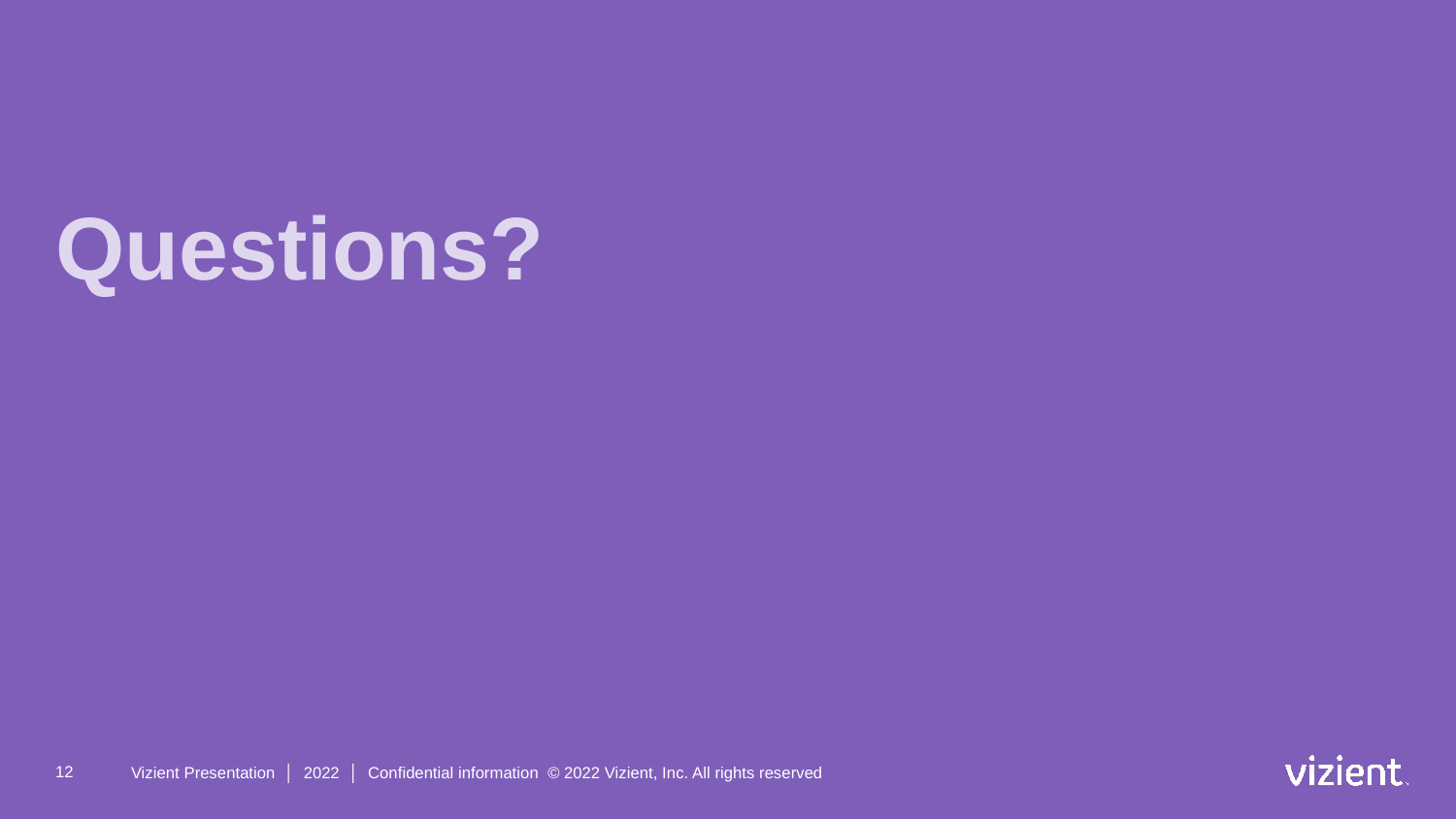

# Questions?
12
Vizient Presentation  │  2022  │  Confidential information  © 2022 Vizient, Inc. All rights reserved